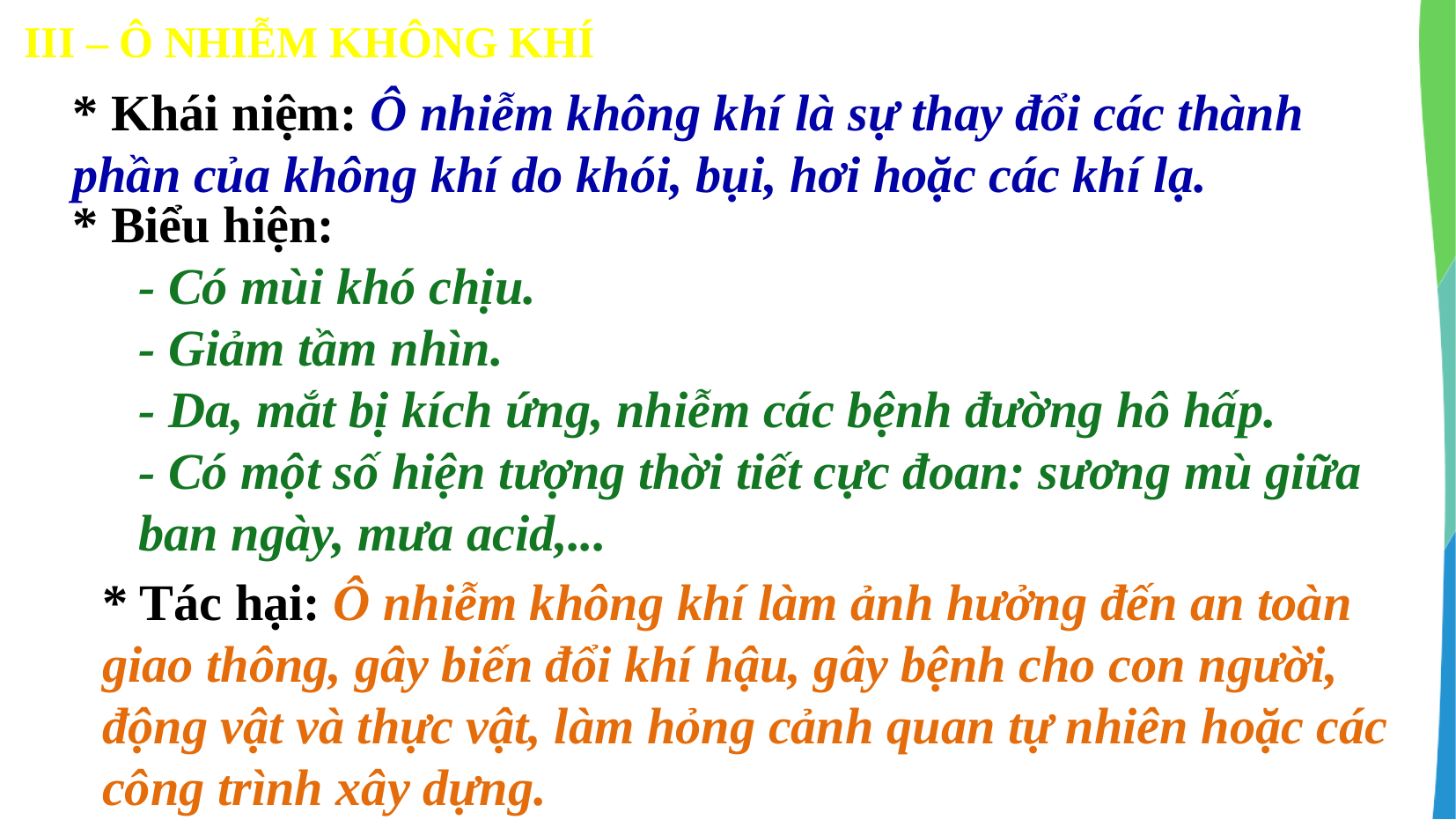

III – Ô NHIỄM KHÔNG KHÍ
* Khái niệm: Ô nhiễm không khí là sự thay đổi các thành phần của không khí do khói, bụi, hơi hoặc các khí lạ.
* Biểu hiện:
- Có mùi khó chịu.
- Giảm tầm nhìn.
- Da, mắt bị kích ứng, nhiễm các bệnh đường hô hấp.
- Có một số hiện tượng thời tiết cực đoan: sương mù giữa ban ngày, mưa acid,...
* Tác hại: Ô nhiễm không khí làm ảnh hưởng đến an toàn giao thông, gây biến đổi khí hậu, gây bệnh cho con người, động vật và thực vật, làm hỏng cảnh quan tự nhiên hoặc các công trình xây dựng.